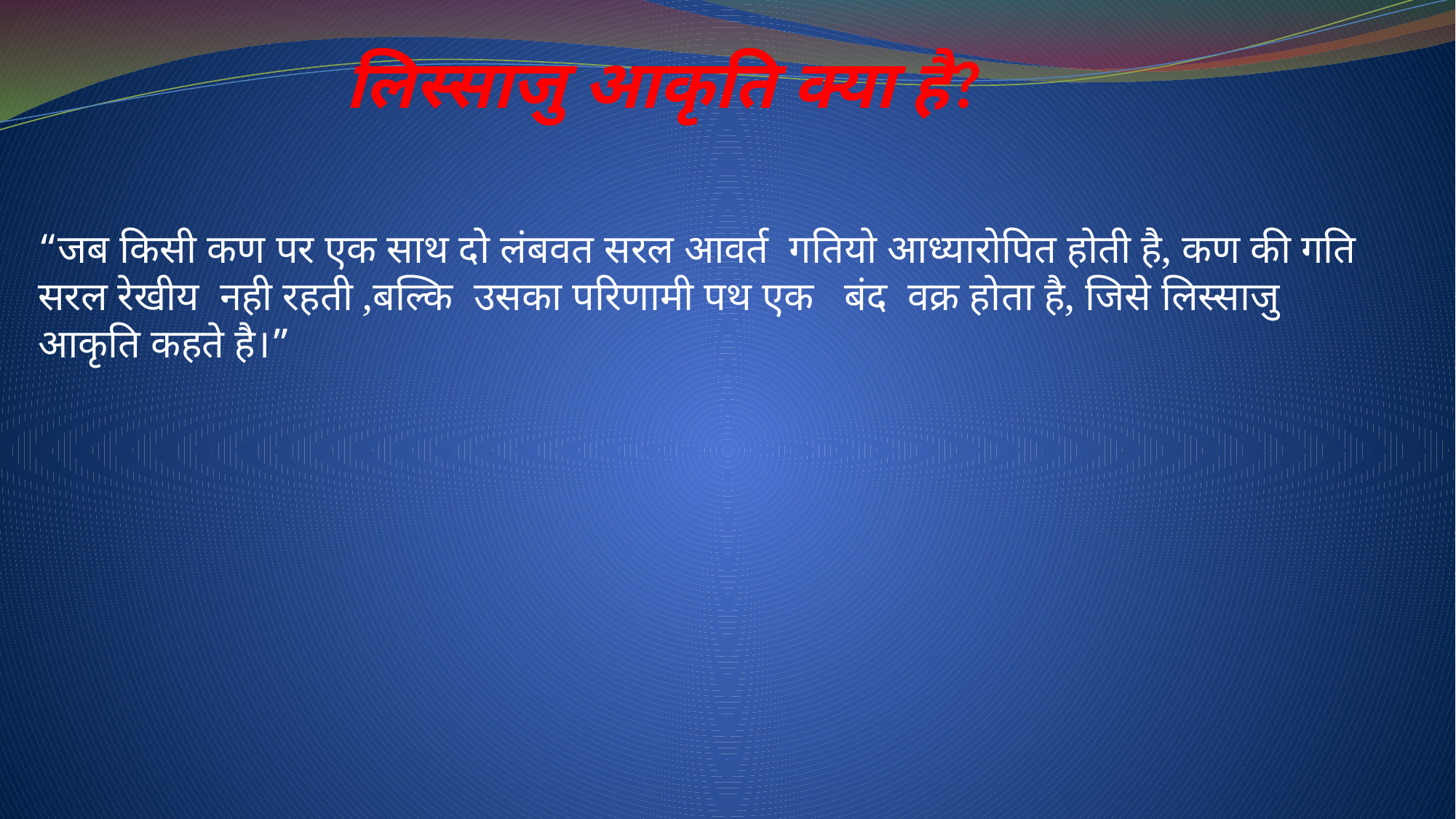

# लिस्साजु आकृति क्या है?
“जब किसी कण पर एक साथ दो लंबवत सरल आवर्त  गतियो आध्यारोपित होती है, कण की गति सरल रेखीय  नही रहती ,बल्कि  उसका परिणामी पथ एक   बंद  वक्र होता है, जिसे लिस्साजु आकृति कहते है।”